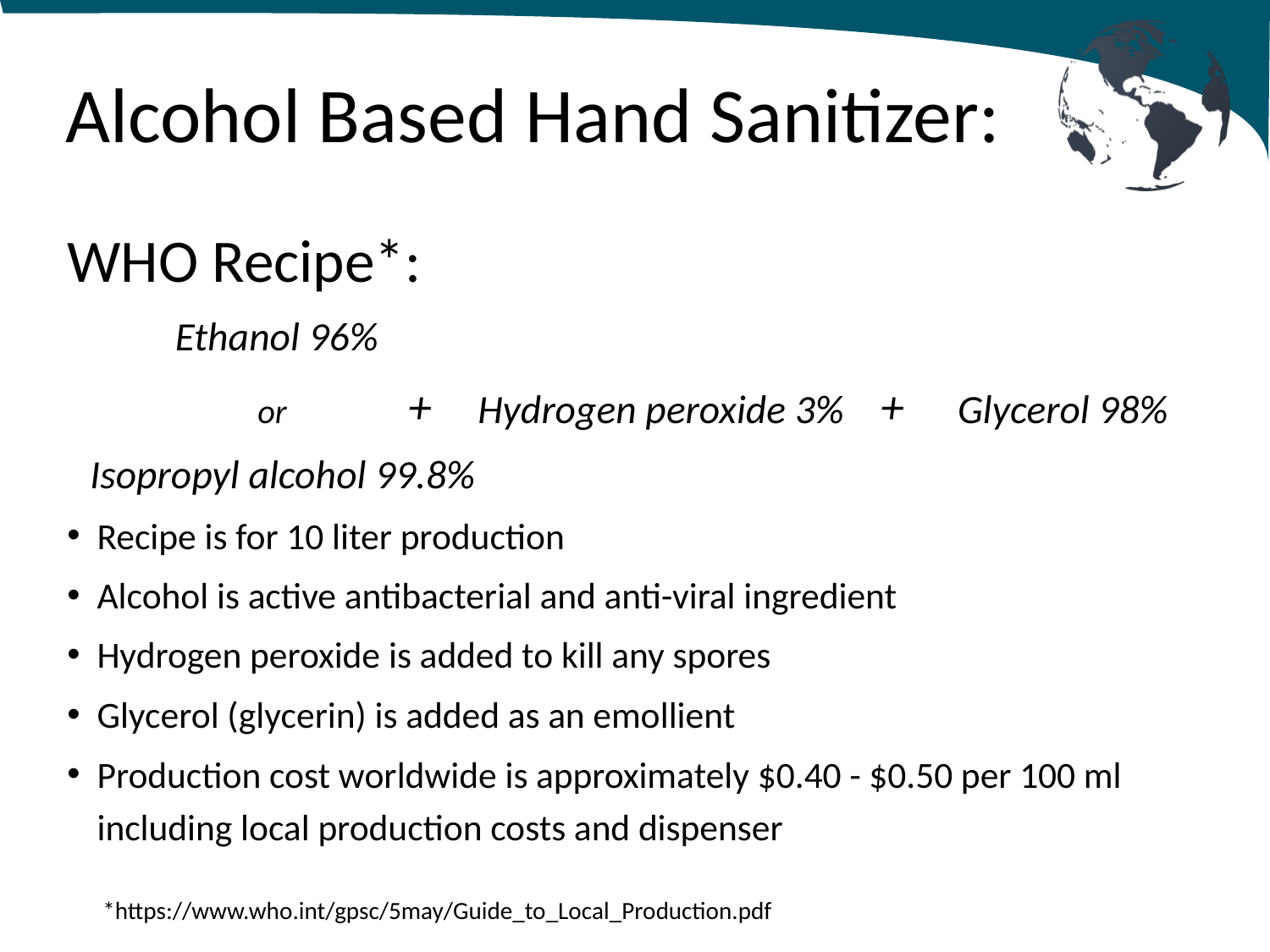

# Alcohol Based Hand Sanitizer:
WHO Recipe*:
                 Ethanol 96%
                         or                +      Hydrogen peroxide 3%    +       Glycerol 98%
   Isopropyl alcohol 99.8%
Recipe is for 10 liter production
Alcohol is active antibacterial and anti-viral ingredient
Hydrogen peroxide is added to kill any spores
Glycerol (glycerin) is added as an emollient
Production cost worldwide is approximately $0.40 - $0.50 per 100 ml including local production costs and dispenser
*https://www.who.int/gpsc/5may/Guide_to_Local_Production.pdf